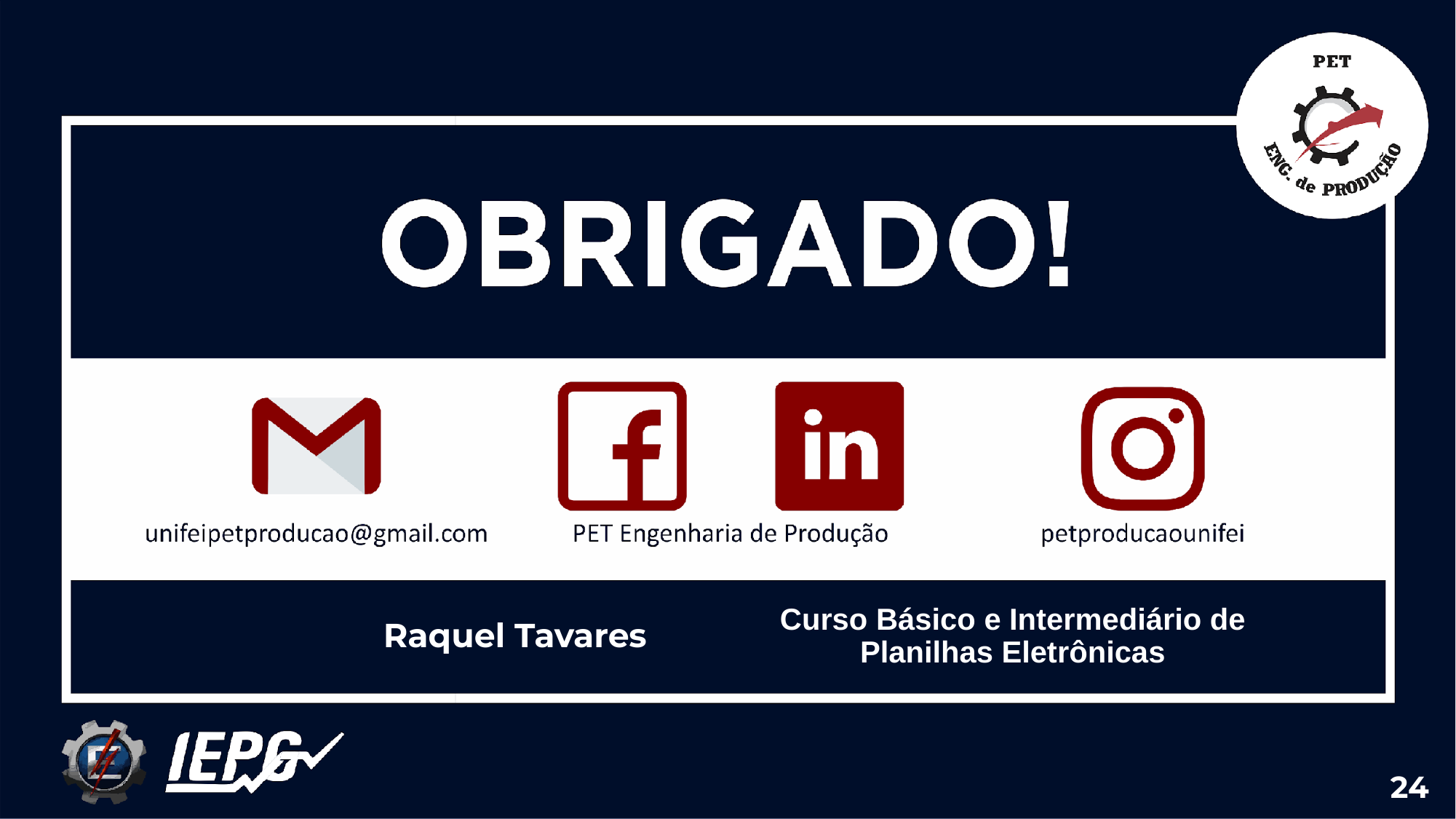

Raquel Tavares
Curso Básico e Intermediário de Planilhas Eletrônicas
24